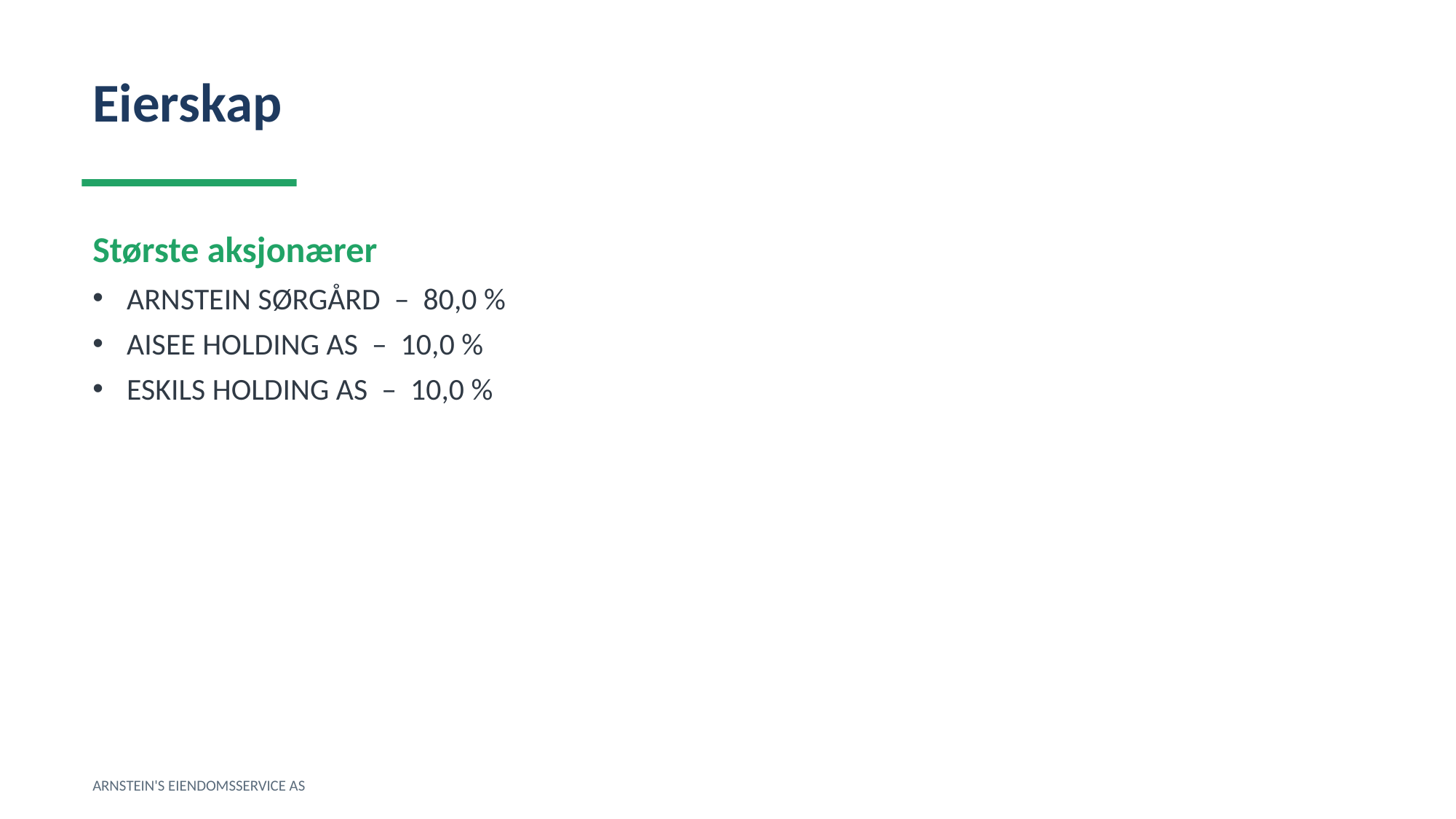

Eierskap

Største aksjonærer
ARNSTEIN SØRGÅRD  –  80,0 %
AISEE HOLDING AS  –  10,0 %
ESKILS HOLDING AS  –  10,0 %
ARNSTEIN'S EIENDOMSSERVICE AS